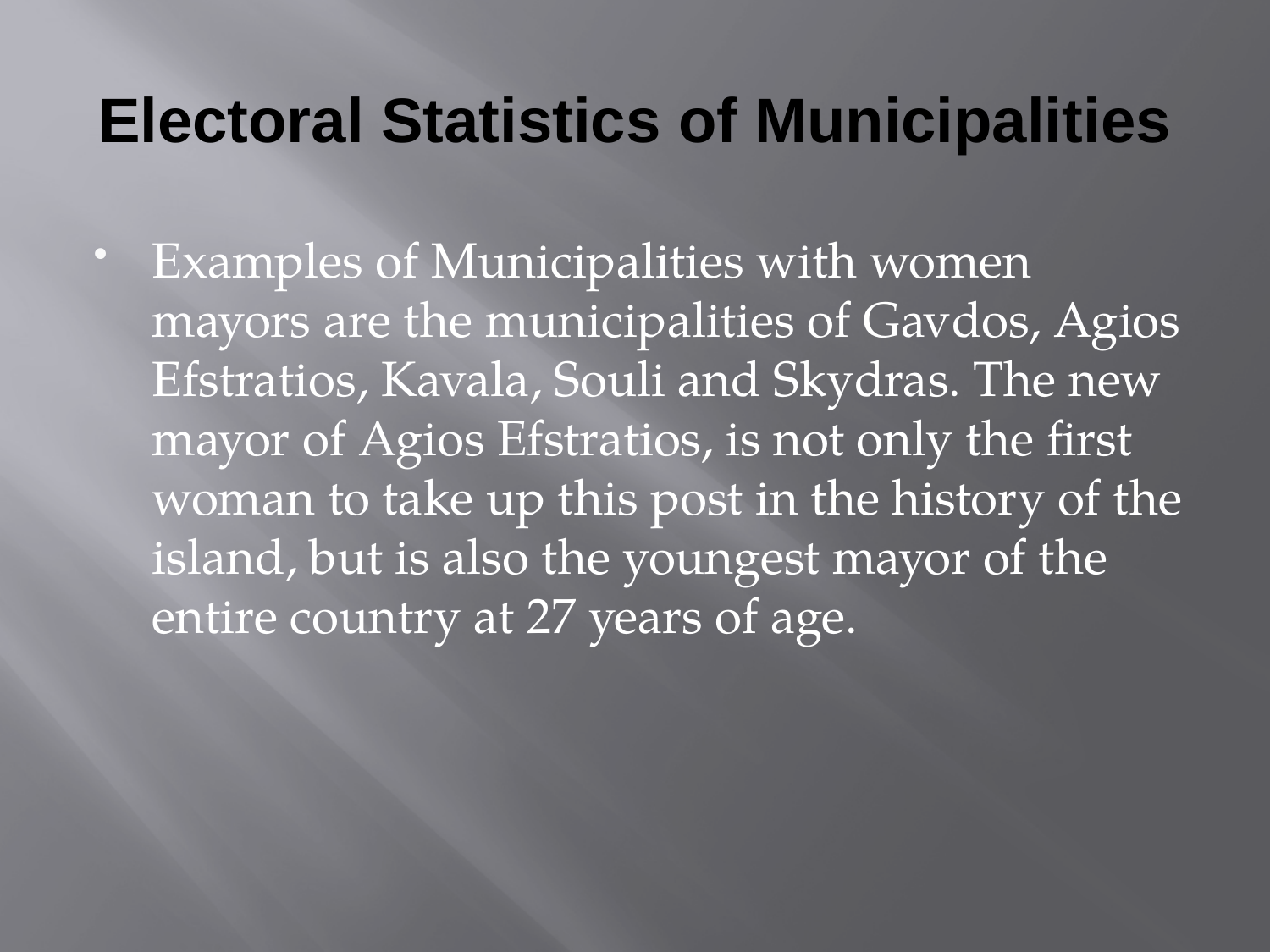

# Electoral Statistics of Municipalities
Examples of Municipalities with women mayors are the municipalities of Gavdos, Agios Efstratios, Kavala, Souli and Skydras. The new mayor of Agios Efstratios, is not only the first woman to take up this post in the history of the island, but is also the youngest mayor of the entire country at 27 years of age.